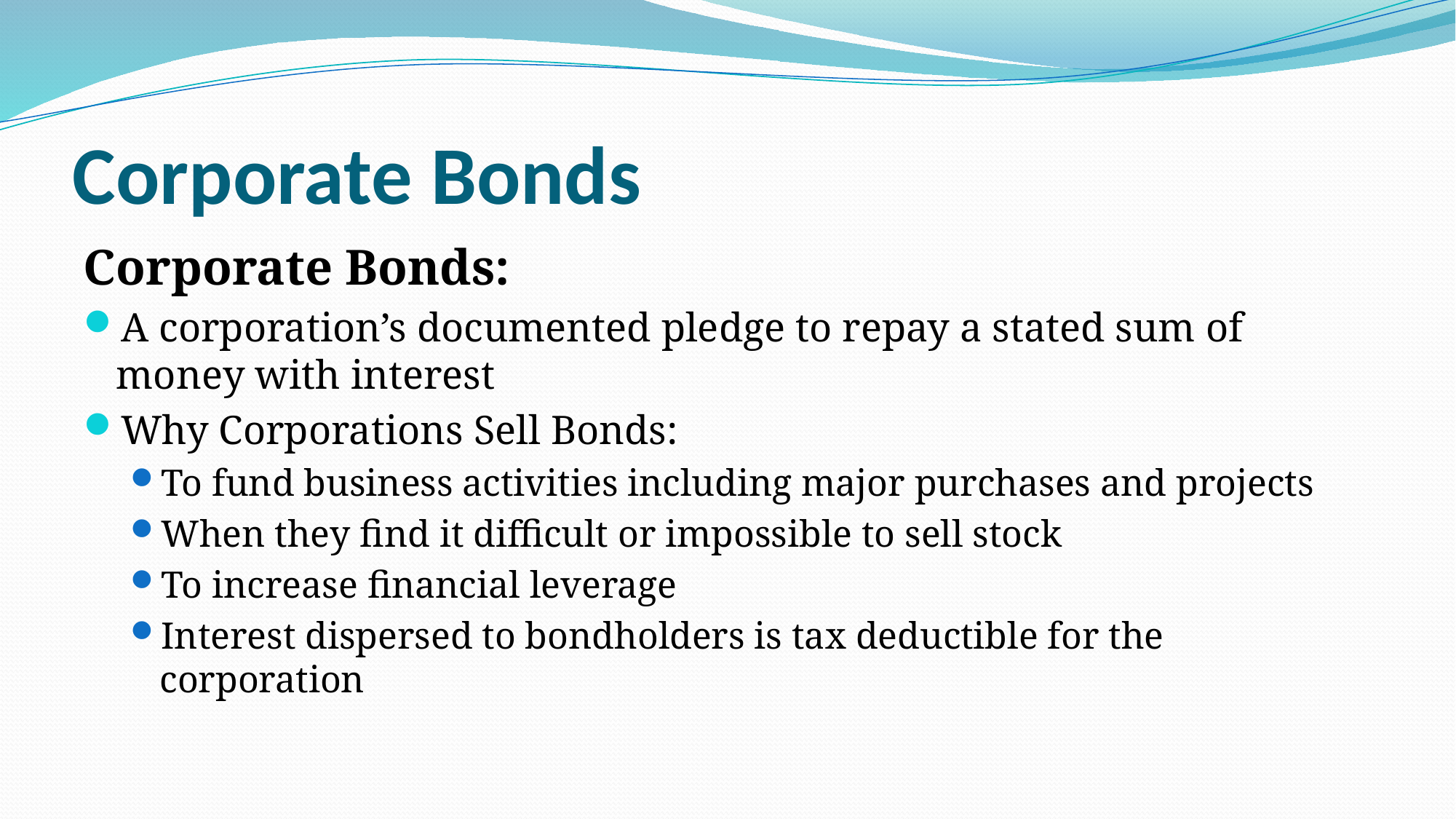

# Corporate Bonds
Corporate Bonds:
A corporation’s documented pledge to repay a stated sum of money with interest
Why Corporations Sell Bonds:
To fund business activities including major purchases and projects
When they find it difficult or impossible to sell stock
To increase financial leverage
Interest dispersed to bondholders is tax deductible for the corporation